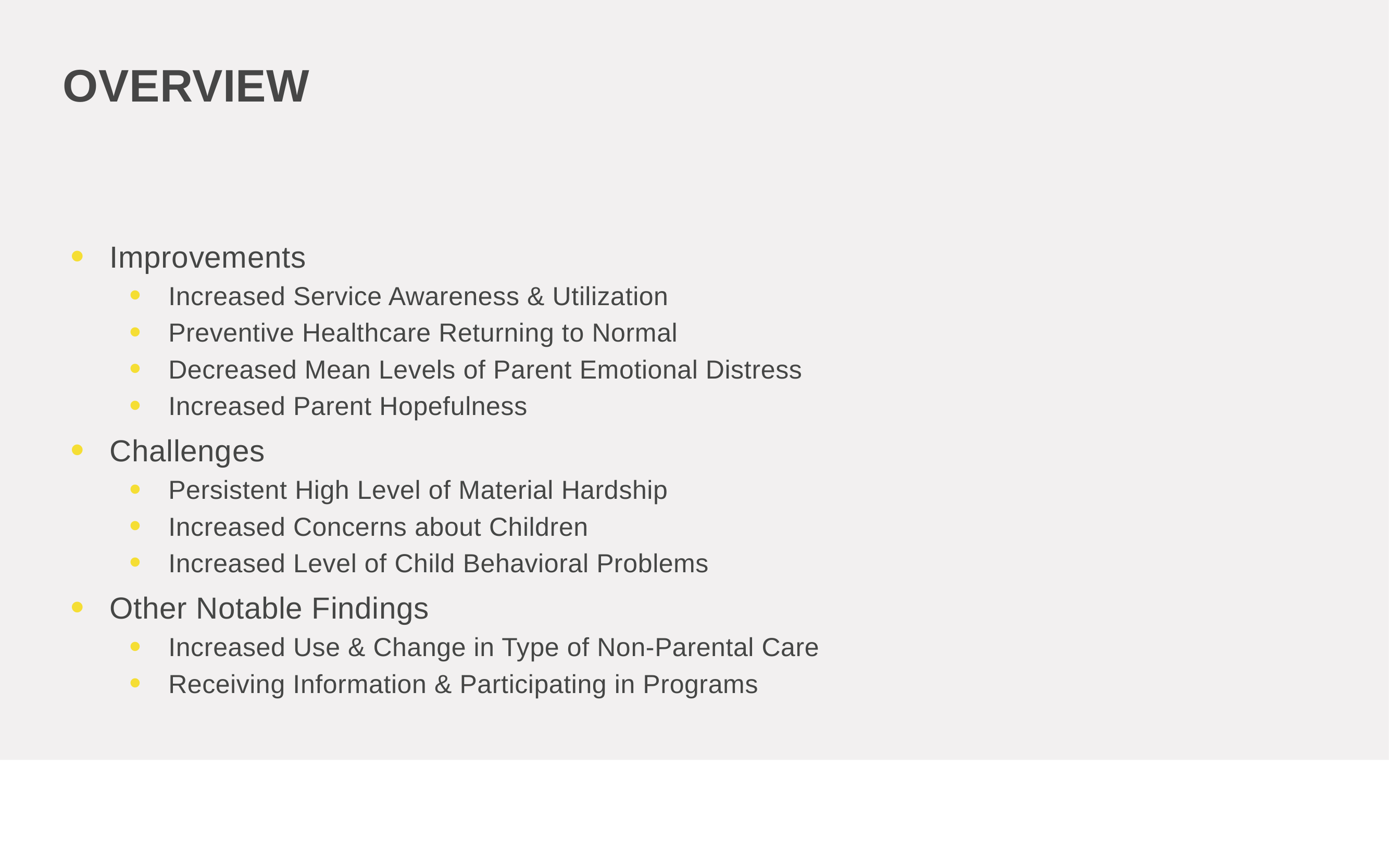

# overview
Improvements
Increased Service Awareness & Utilization
Preventive Healthcare Returning to Normal
Decreased Mean Levels of Parent Emotional Distress
Increased Parent Hopefulness
Challenges
Persistent High Level of Material Hardship
Increased Concerns about Children
Increased Level of Child Behavioral Problems
Other Notable Findings
Increased Use & Change in Type of Non-Parental Care
Receiving Information & Participating in Programs